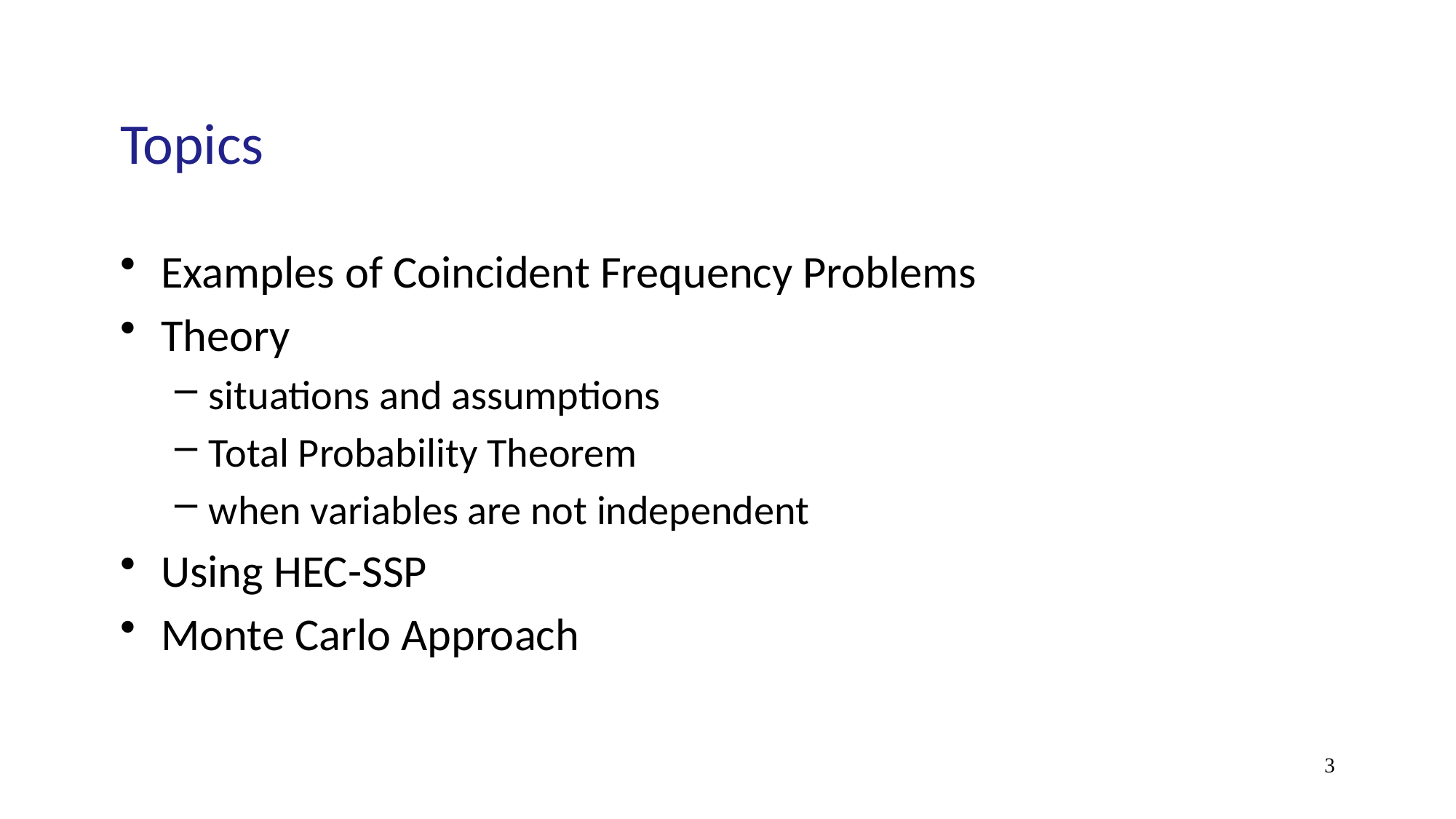

# Topics
Examples of Coincident Frequency Problems
Theory
situations and assumptions
Total Probability Theorem
when variables are not independent
Using HEC-SSP
Monte Carlo Approach

3